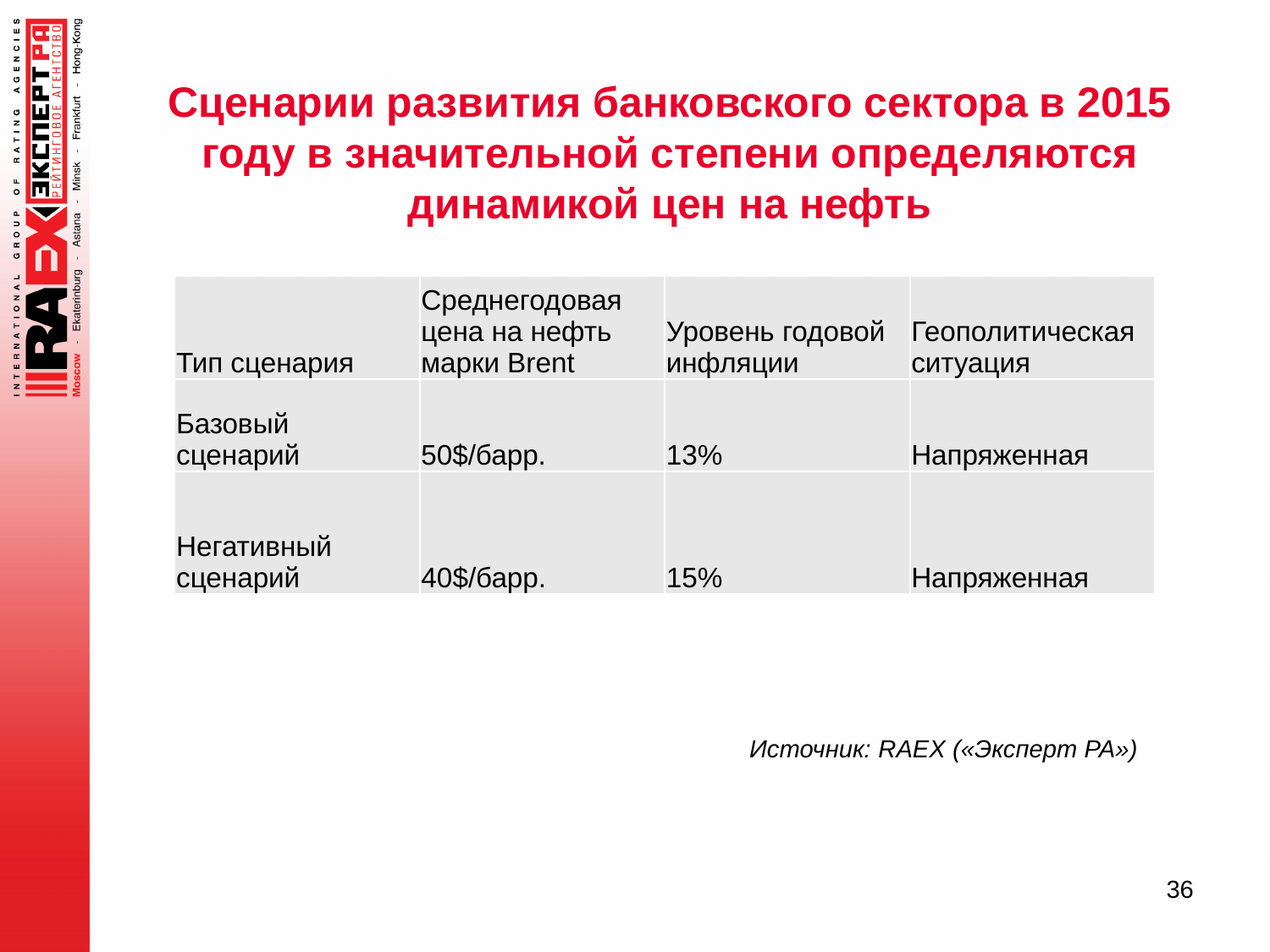

# Сценарии развития банковского сектора в 2015 году в значительной степени определяются динамикой цен на нефть
| Тип сценария | Среднегодовая цена на нефть марки Brent | Уровень годовой инфляции | Геополитическая ситуация |
| --- | --- | --- | --- |
| Базовый сценарий | 50$/барр. | 13% | Напряженная |
| Негативный сценарий | 40$/барр. | 15% | Напряженная |
Источник: RAEX («Эксперт РА»)
36